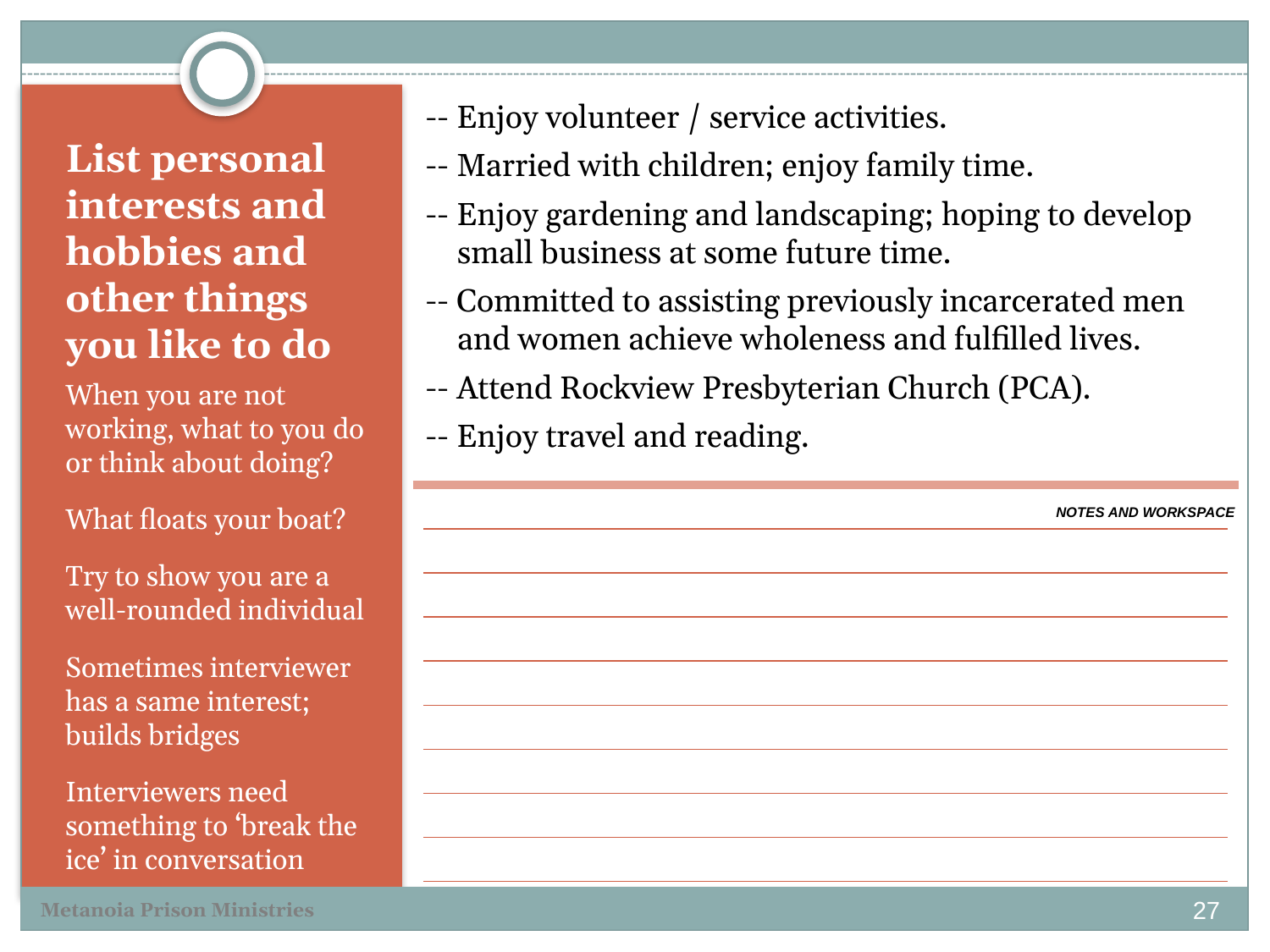

-- Enjoy volunteer / service activities.
-- Married with children; enjoy family time.
-- Enjoy gardening and landscaping; hoping to develop small business at some future time.
-- Committed to assisting previously incarcerated men and women achieve wholeness and fulfilled lives.
-- Attend Rockview Presbyterian Church (PCA).
-- Enjoy travel and reading.
# List personal interests and hobbies and other things you like to do
When you are not working, what to you do or think about doing?
What floats your boat?
Try to show you are a well-rounded individual
Sometimes interviewer has a same interest; builds bridges
Interviewers need something to ‘break the ice’ in conversation
NOTES AND WORKSPACE
27
Metanoia Prison Ministries